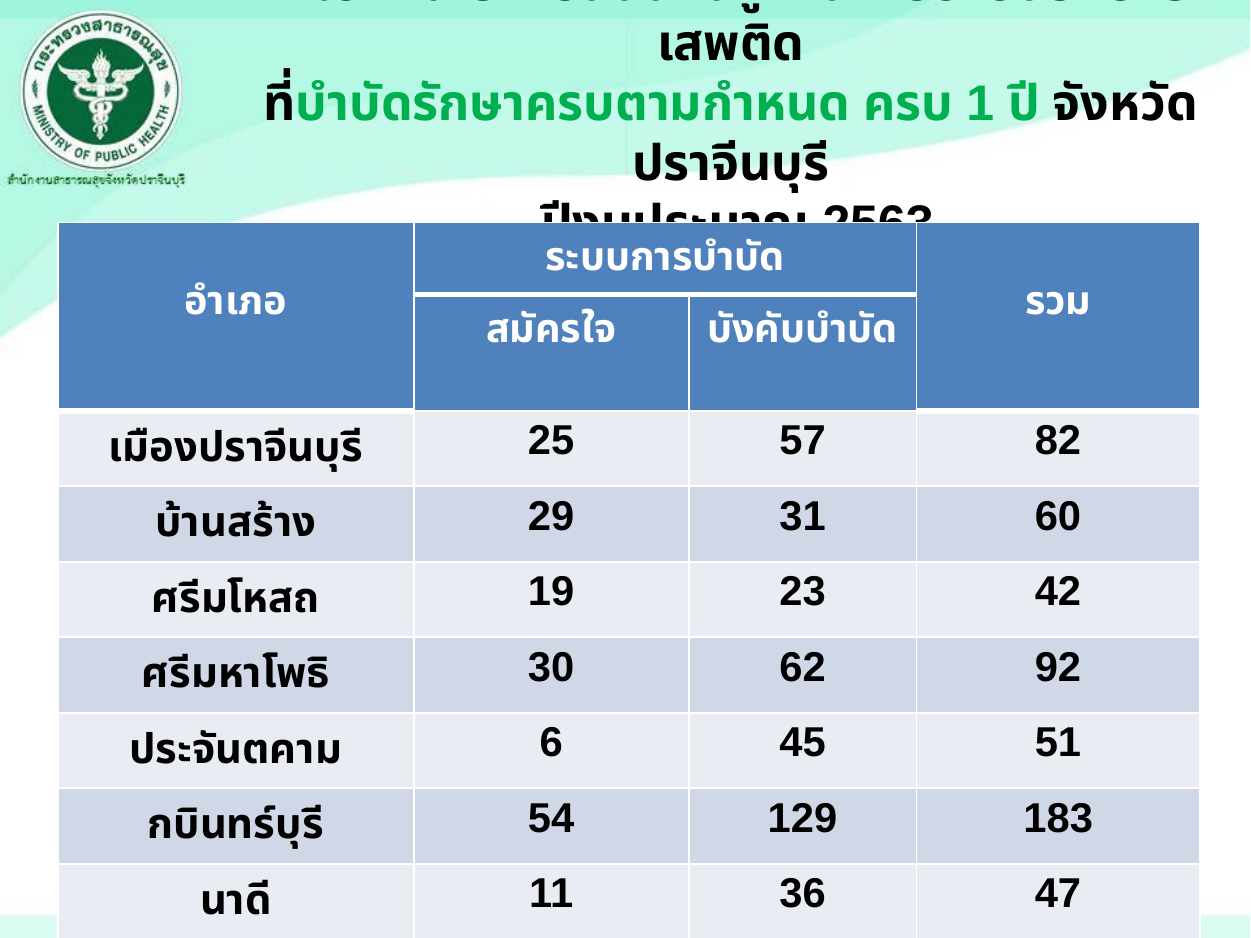

เป้าหมายการติดตามผู้ผ่านการบำบัดรักษายาเสพติด
ที่บำบัดรักษาครบตามกำหนด ครบ 1 ปี จังหวัดปราจีนบุรี
 ปีงบประมาณ 2563
| อำเภอ | ระบบการบำบัด |  | รวม |
| --- | --- | --- | --- |
|  | สมัครใจ | บังคับบำบัด |  |
| เมืองปราจีนบุรี | 25 | 57 | 82 |
| บ้านสร้าง | 29 | 31 | 60 |
| ศรีมโหสถ | 19 | 23 | 42 |
| ศรีมหาโพธิ | 30 | 62 | 92 |
| ประจันตคาม | 6 | 45 | 51 |
| กบินทร์บุรี | 54 | 129 | 183 |
| นาดี | 11 | 36 | 47 |
| รวม | 174 | 383 | 557 |